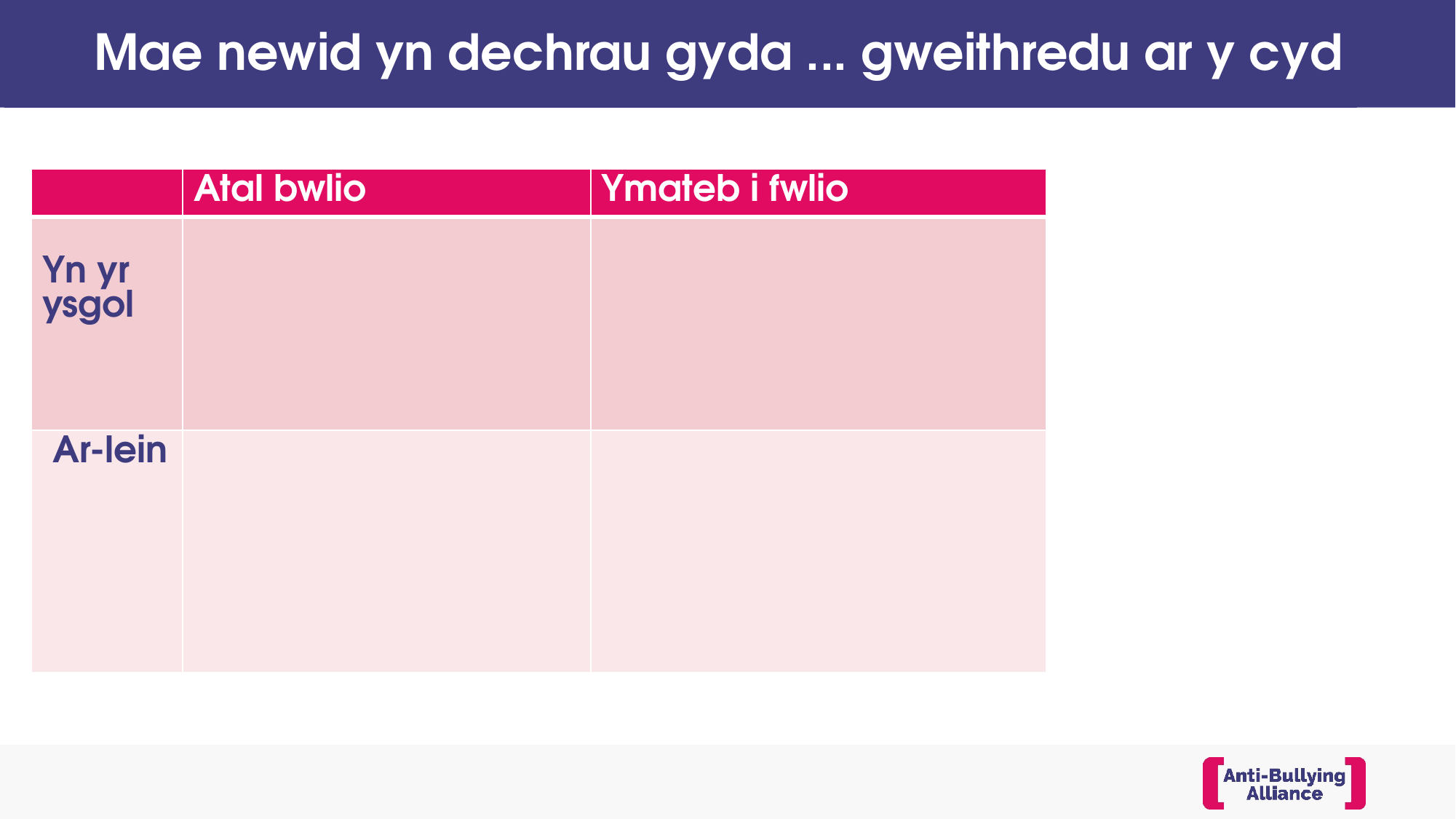

# Mae newid yn dechrau gyda ... gweithredu ar y cyd
|  | Atal bwlio | Ymateb i fwlio |
| --- | --- | --- |
| Yn yr ysgol |  |  |
| Ar-lein |  |  |